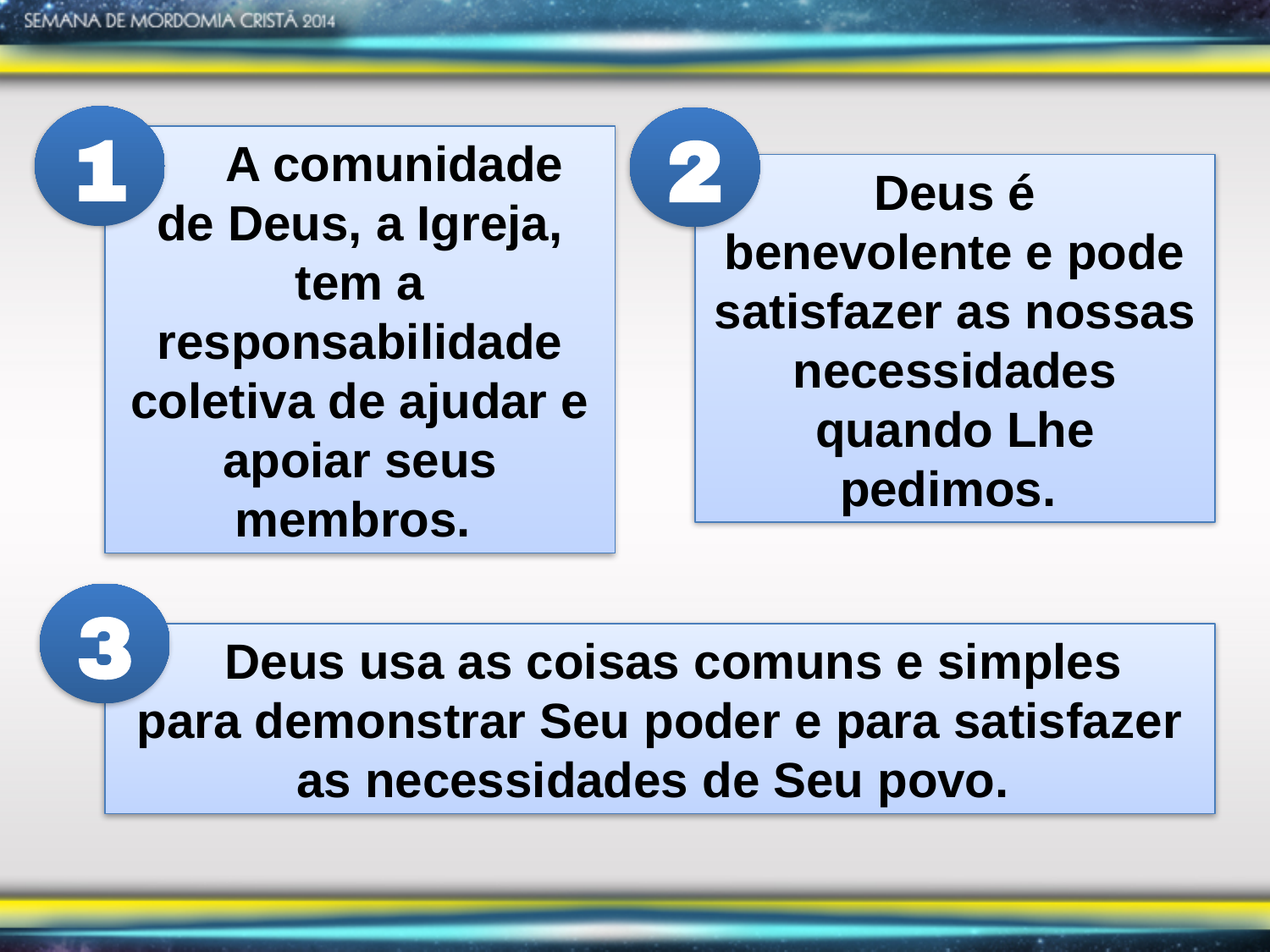

1
     A comunidade
de Deus, a Igreja, tem a responsabilidade coletiva de ajudar e apoiar seus membros.
2
Deus é
benevolente e pode satisfazer as nossas necessidades quando Lhe pedimos.
3
  Deus usa as coisas comuns e simples
para demonstrar Seu poder e para satisfazer as necessidades de Seu povo.